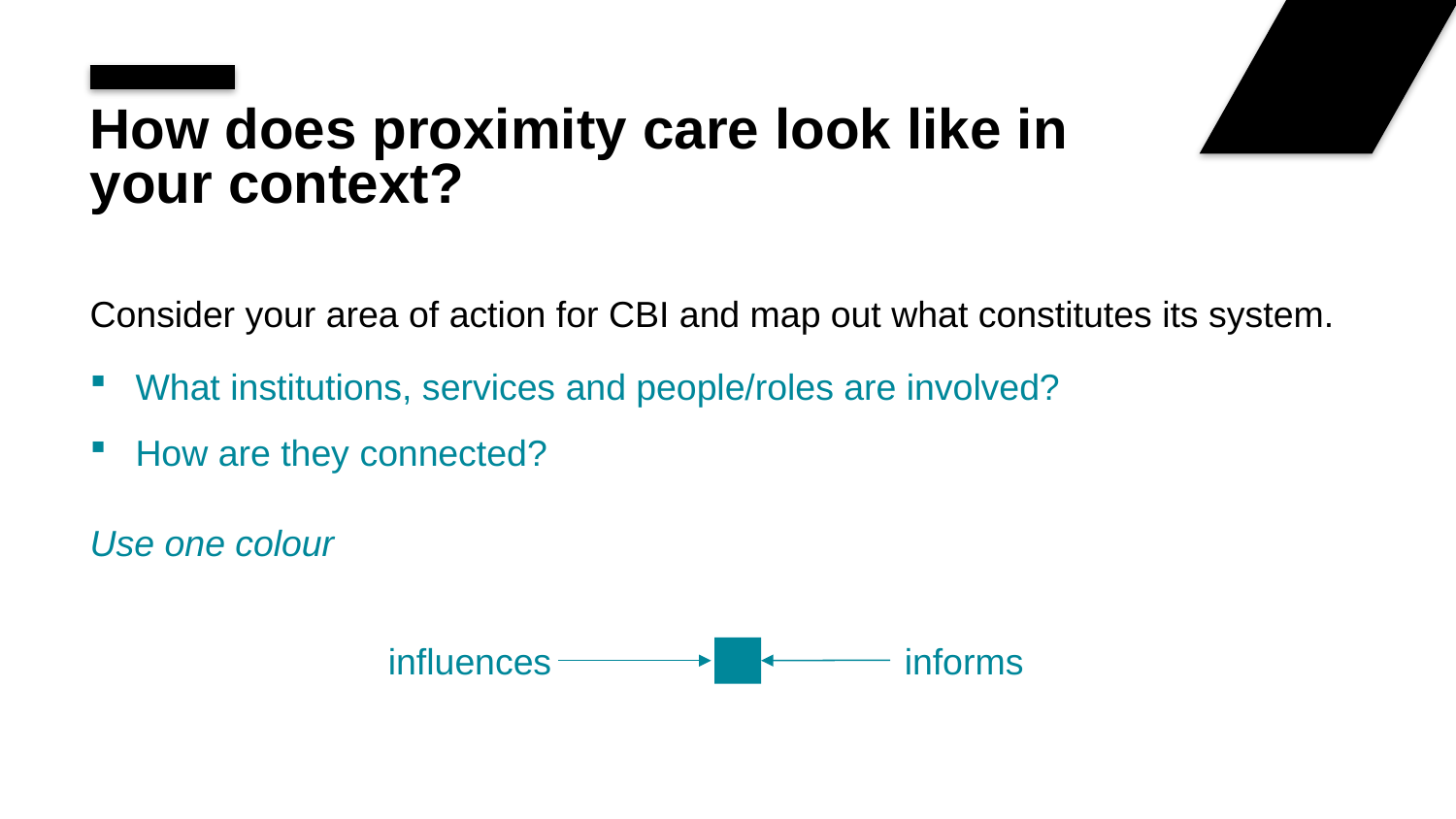

# How does proximity care look like in your context?

Consider your area of action for CBI and map out what constitutes its system.
What institutions, services and people/roles are involved?
How are they connected?
Use one colour

influences
informs